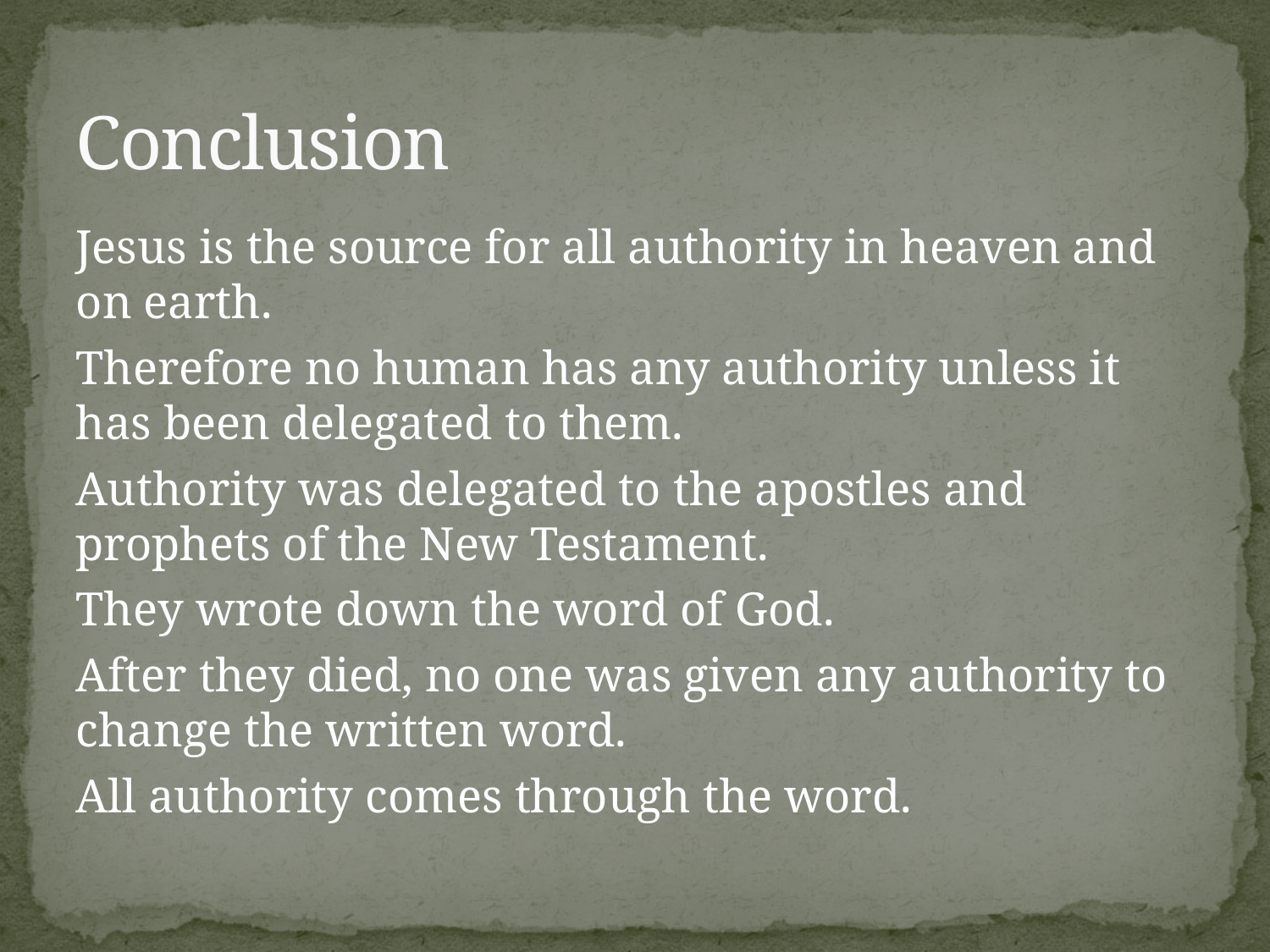

# Conclusion
Jesus is the source for all authority in heaven and on earth.
Therefore no human has any authority unless it has been delegated to them.
Authority was delegated to the apostles and prophets of the New Testament.
They wrote down the word of God.
After they died, no one was given any authority to change the written word.
All authority comes through the word.